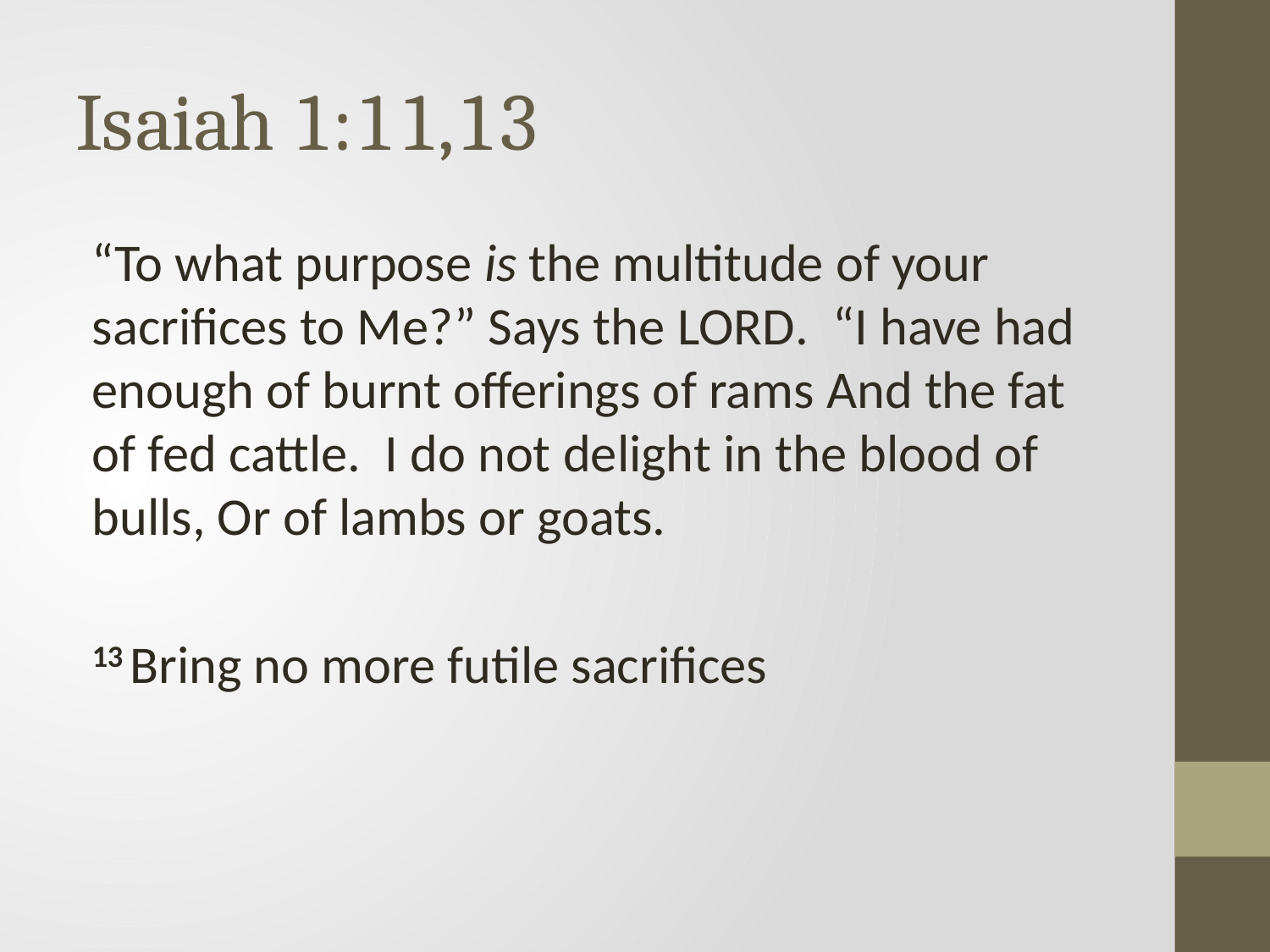

# Isaiah 1:11,13
“To what purpose is the multitude of your sacrifices to Me?” Says the Lord.  “I have had enough of burnt offerings of rams And the fat of fed cattle.  I do not delight in the blood of bulls, Or of lambs or goats.

13 Bring no more futile sacrifices